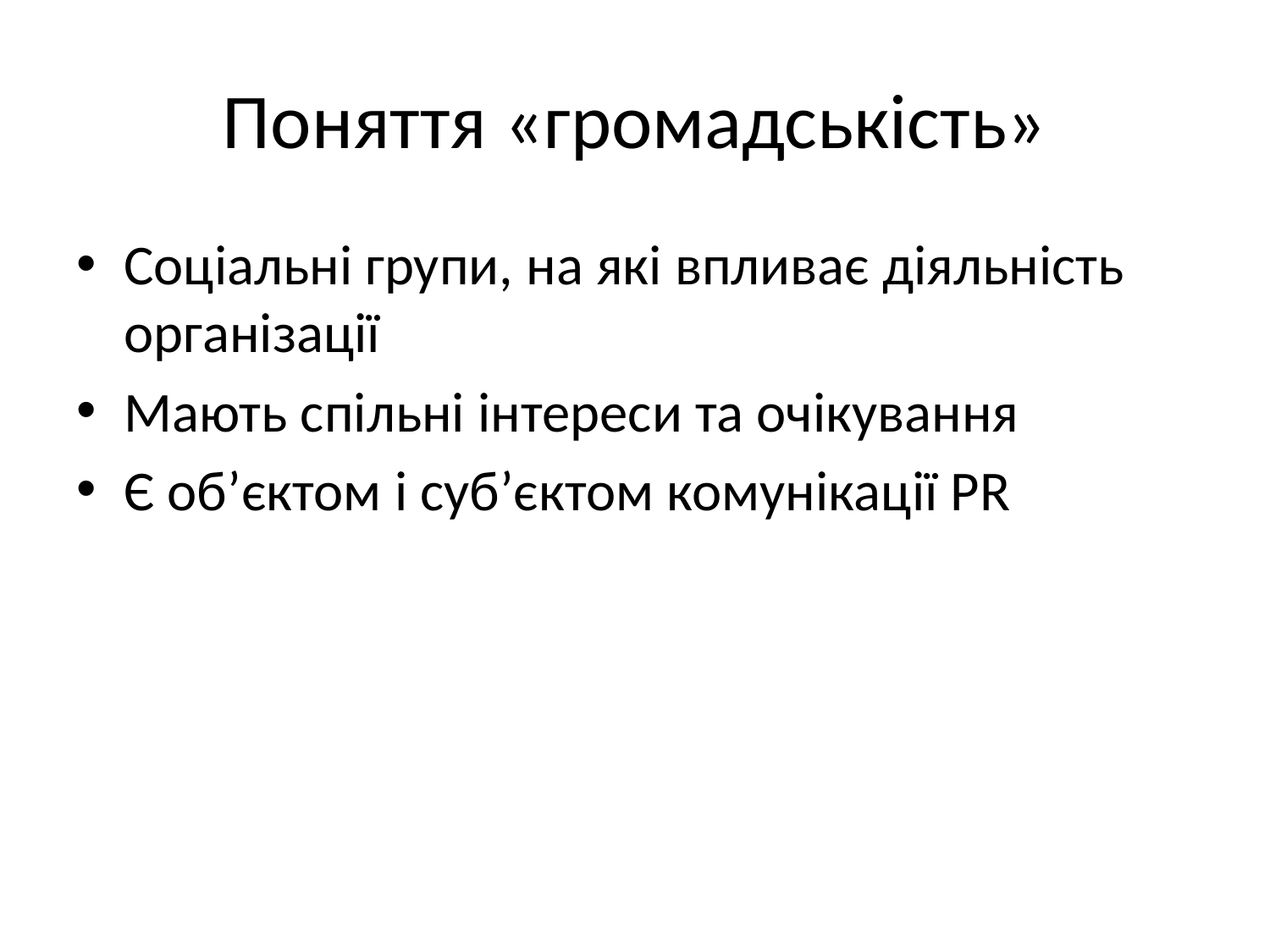

# Поняття «громадськість»
Соціальні групи, на які впливає діяльність організації
Мають спільні інтереси та очікування
Є об’єктом і суб’єктом комунікації PR